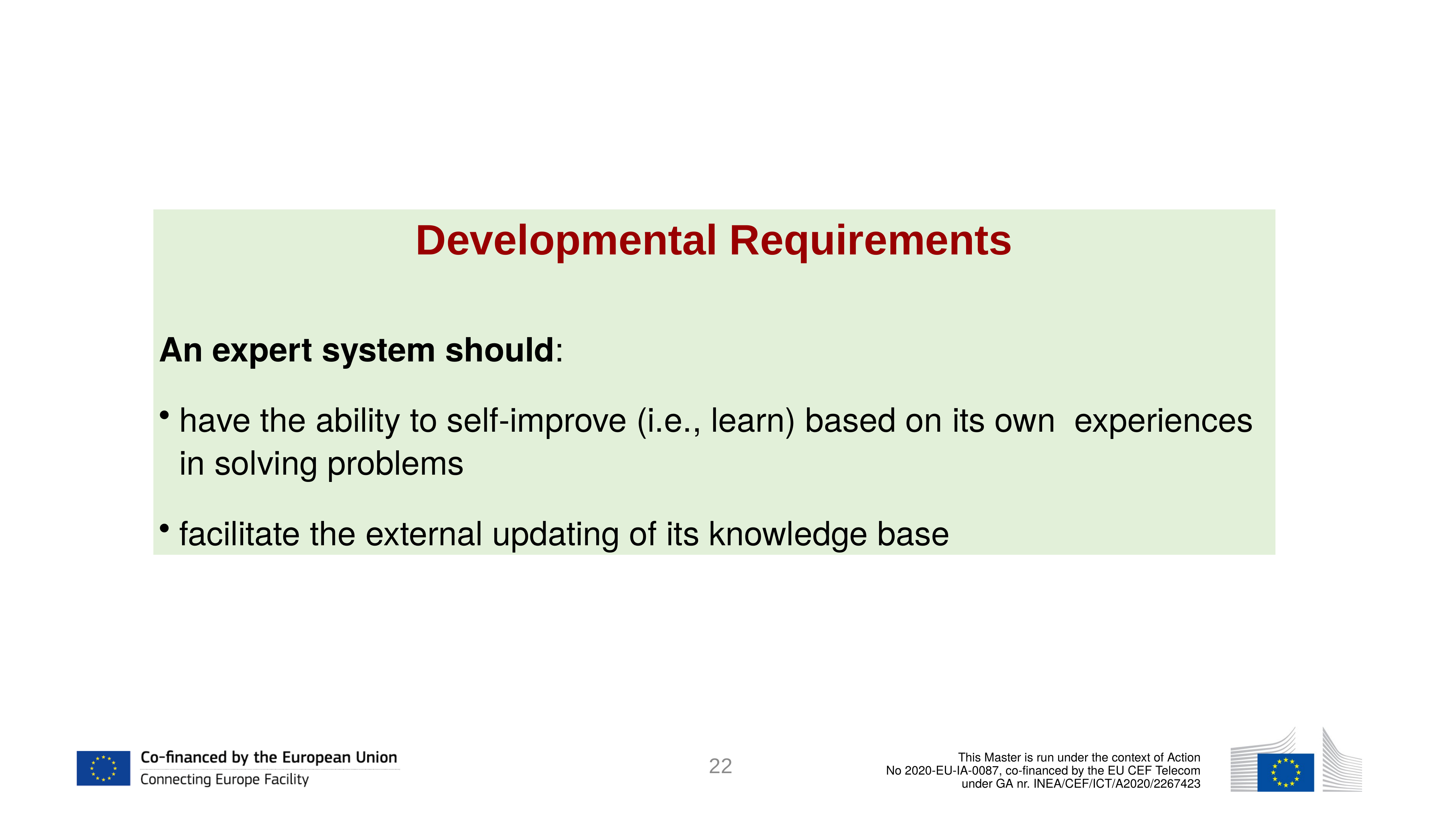

Developmental Requirements

An expert system should:

have the ability to self-improve (i.e., learn) based on its own  experiences in solving problems

facilitate the external updating of its knowledge base
22